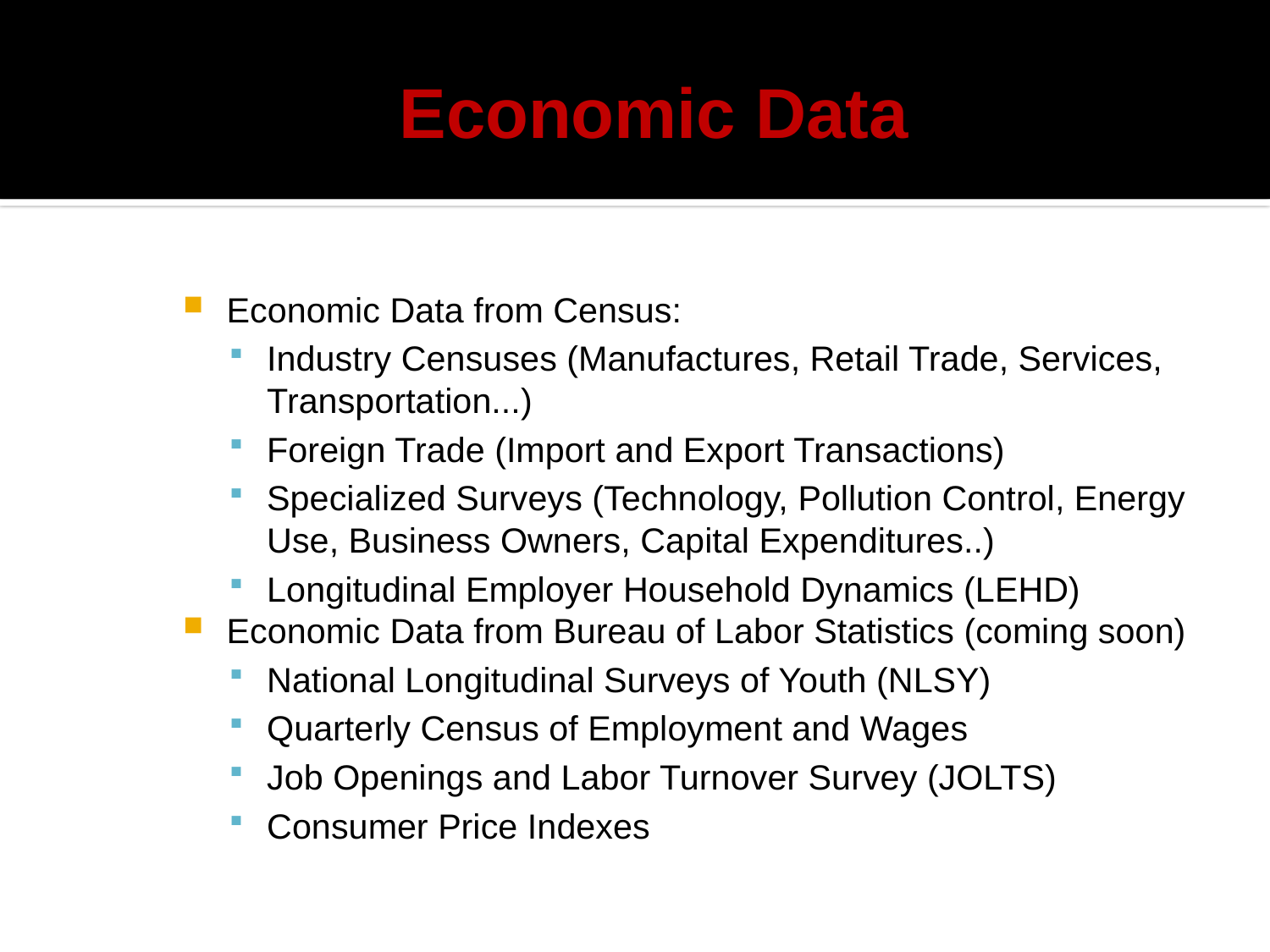

# Economic Data
Economic Data from Census:
Industry Censuses (Manufactures, Retail Trade, Services, Transportation...)
Foreign Trade (Import and Export Transactions)
Specialized Surveys (Technology, Pollution Control, Energy Use, Business Owners, Capital Expenditures..)
Longitudinal Employer Household Dynamics (LEHD)
Economic Data from Bureau of Labor Statistics (coming soon)
National Longitudinal Surveys of Youth (NLSY)
Quarterly Census of Employment and Wages
Job Openings and Labor Turnover Survey (JOLTS)
Consumer Price Indexes